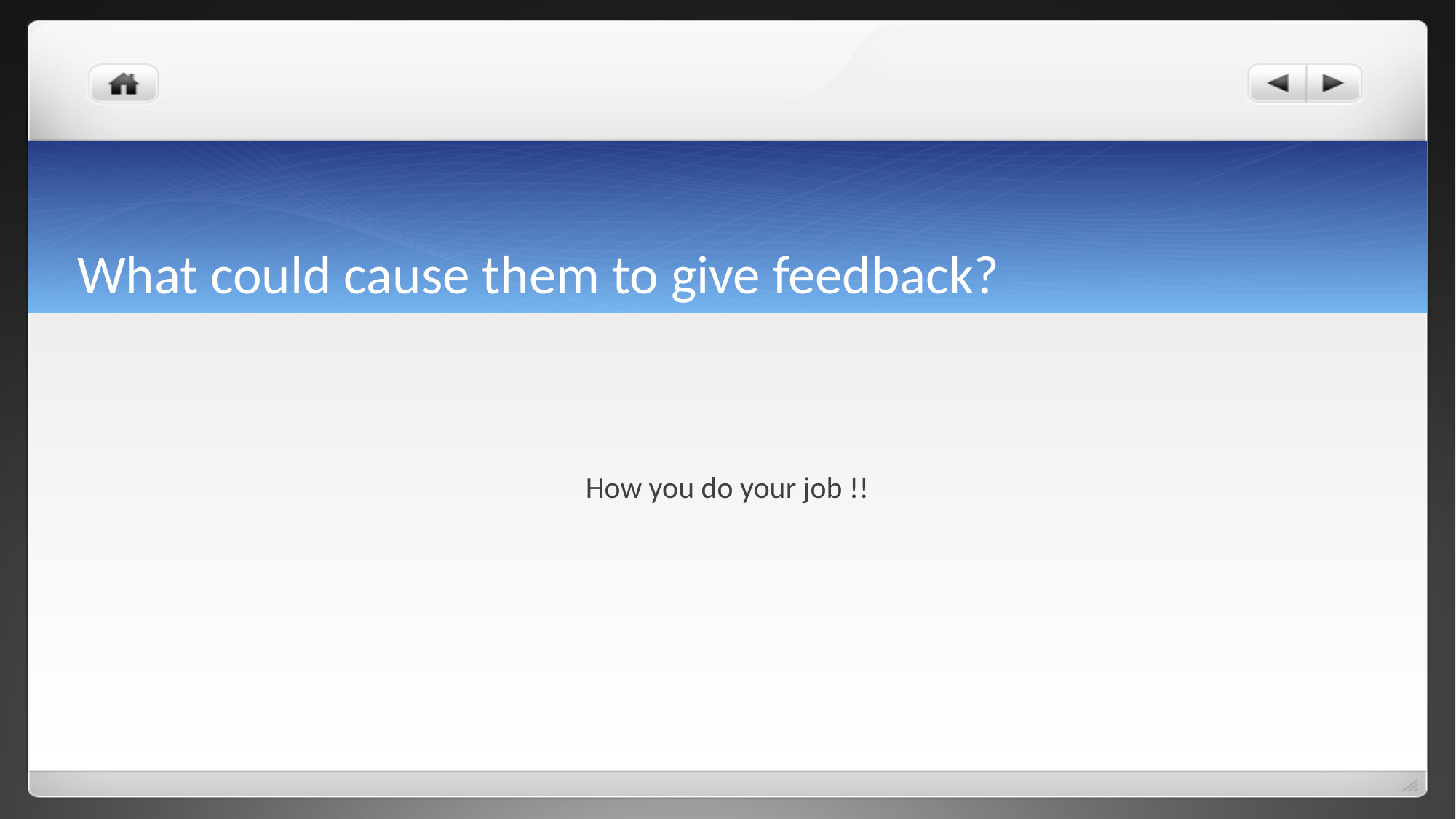

# What could cause them to give feedback?

How you do your job !!